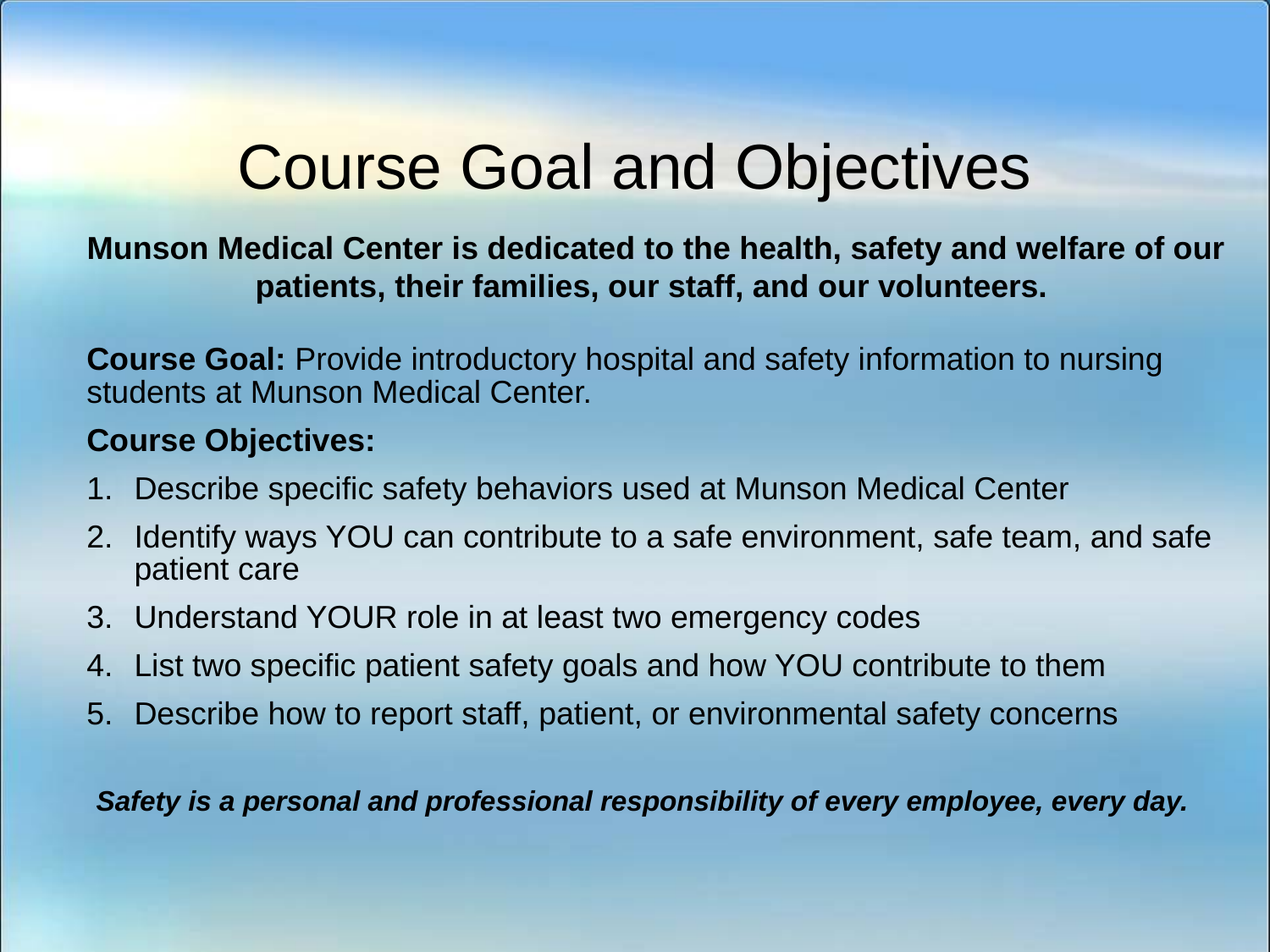

# Course Goal and Objectives

Munson Medical Center is dedicated to the health, safety and welfare of our patients, their families, our staff, and our volunteers.

Course Goal: Provide introductory hospital and safety information to nursing students at Munson Medical Center.
Course Objectives:
Describe specific safety behaviors used at Munson Medical Center
Identify ways YOU can contribute to a safe environment, safe team, and safe patient care
Understand YOUR role in at least two emergency codes
List two specific patient safety goals and how YOU contribute to them
Describe how to report staff, patient, or environmental safety concerns

Safety is a personal and professional responsibility of every employee, every day.